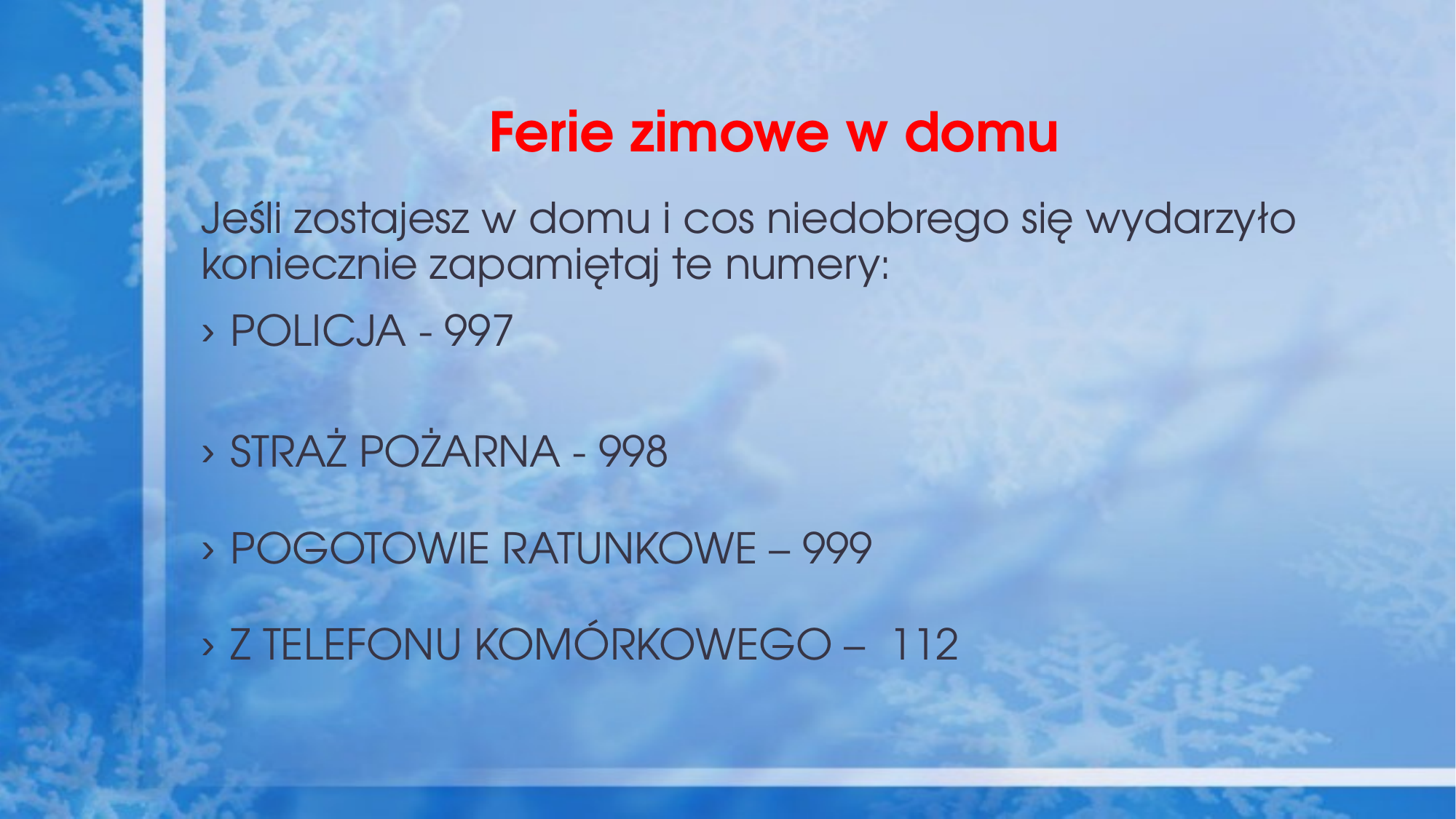

# Ferie zimowe w domu
Jeśli zostajesz w domu i cos niedobrego się wydarzyło koniecznie zapamiętaj te numery:
POLICJA - 997

STRAŻ POŻARNA - 998
POGOTOWIE RATUNKOWE – 999
Z TELEFONU KOMÓRKOWEGO –  112